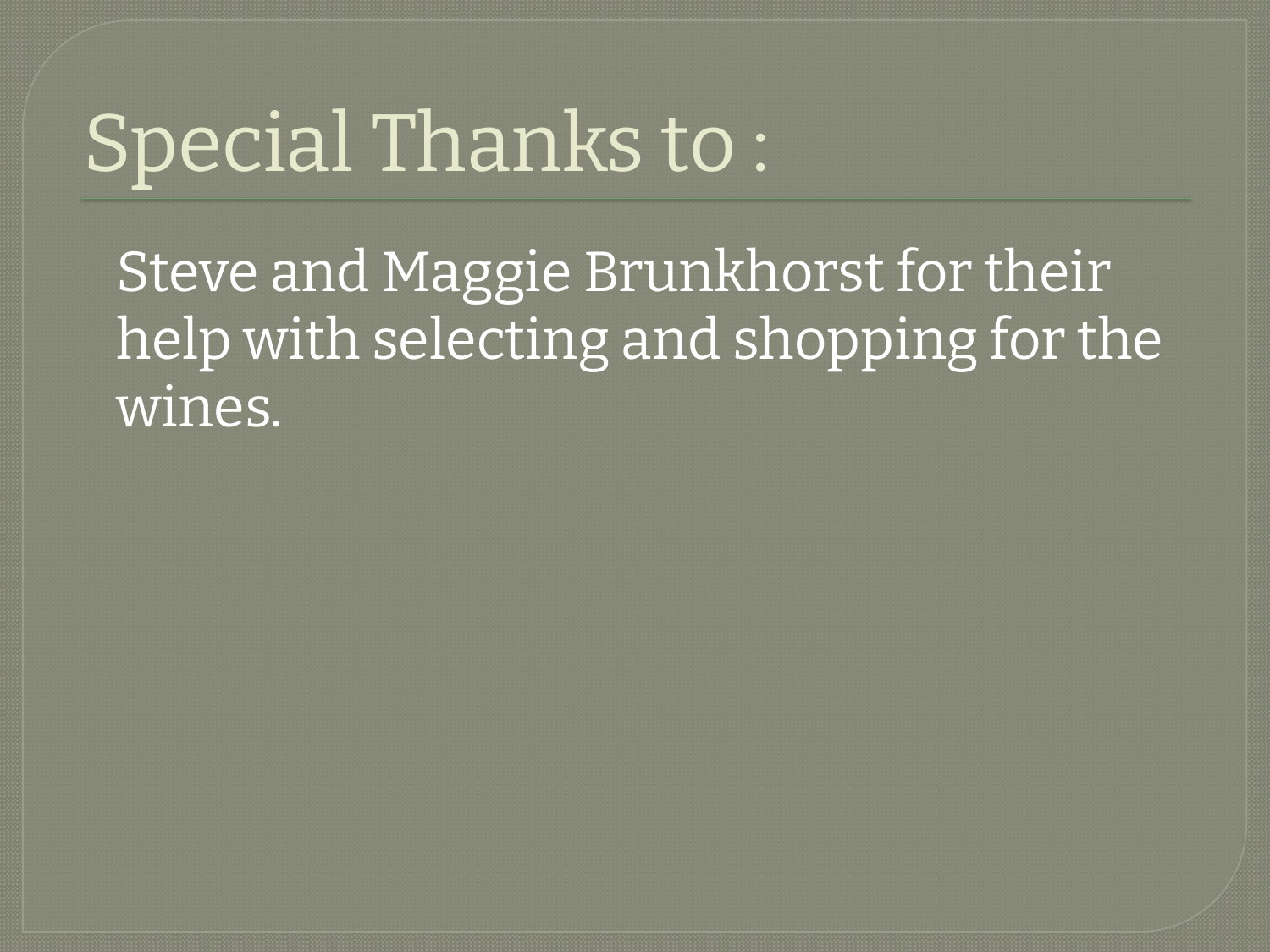

# Special Thanks to :
	Steve and Maggie Brunkhorst for their help with selecting and shopping for the wines.